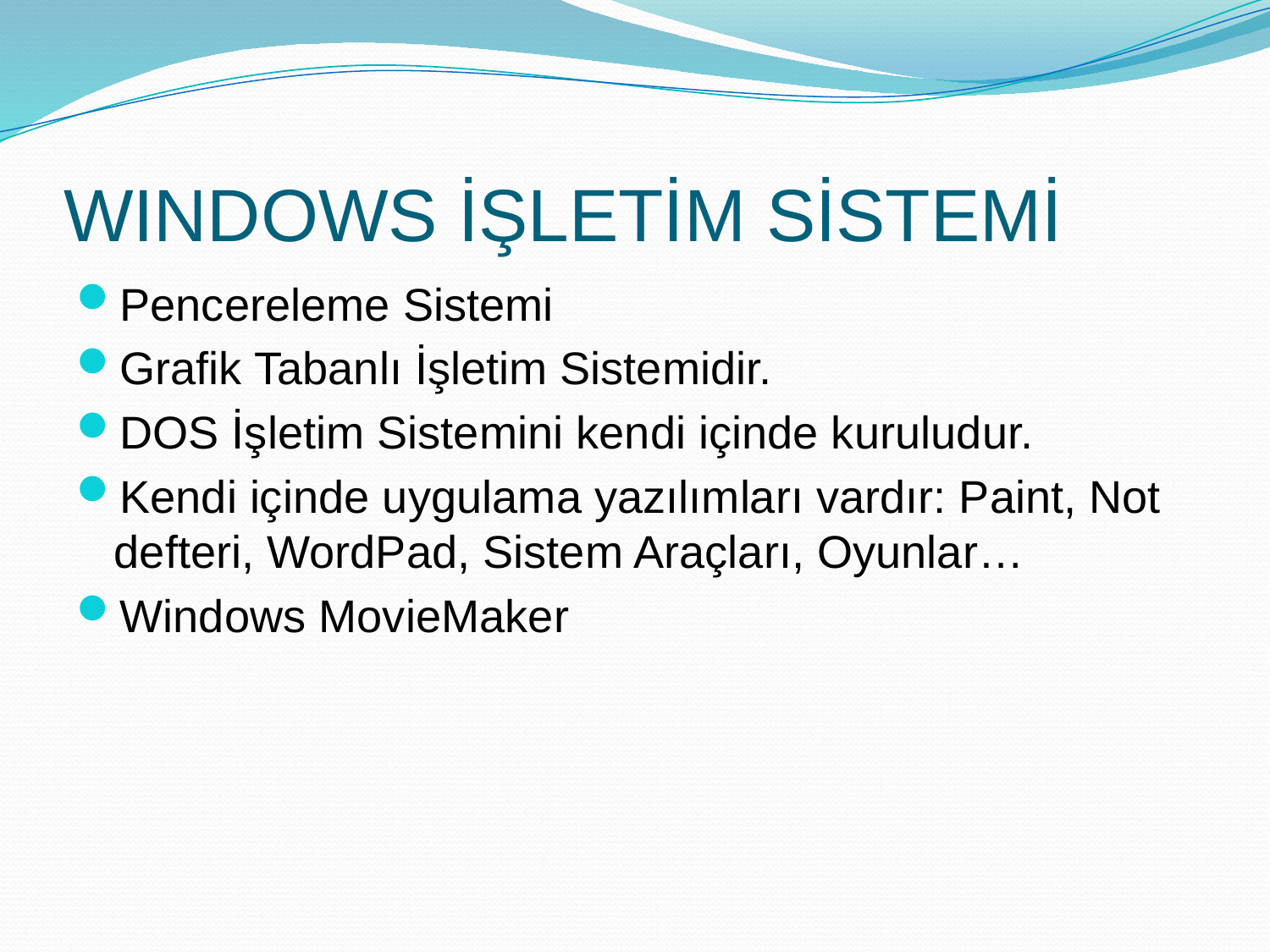

# WINDOWS İŞLETİM SİSTEMİ
Pencereleme Sistemi
Grafik Tabanlı İşletim Sistemidir.
DOS İşletim Sistemini kendi içinde kuruludur.
Kendi içinde uygulama yazılımları vardır: Paint, Not defteri, WordPad, Sistem Araçları, Oyunlar…
Windows MovieMaker